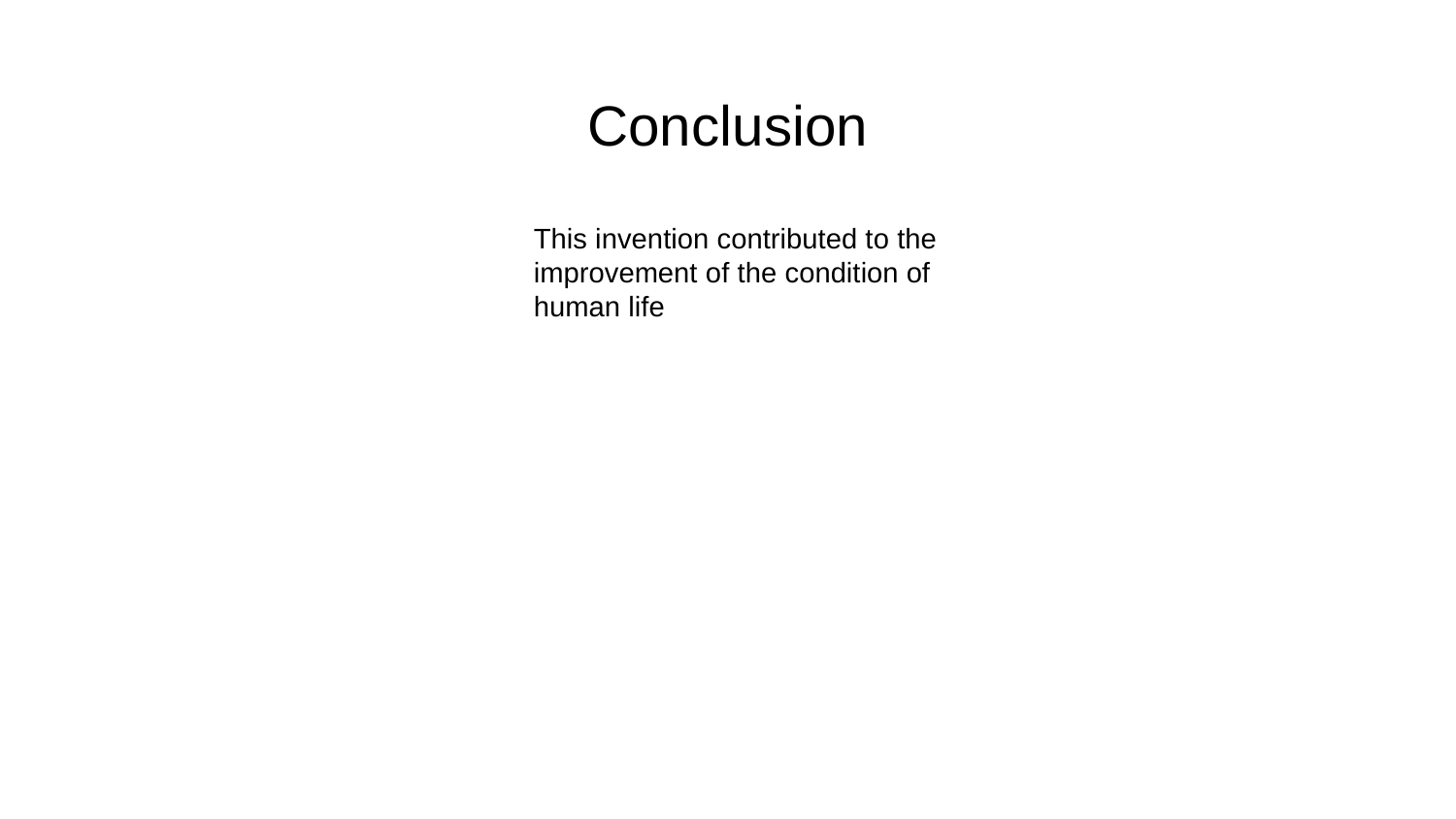

# Conclusion
This invention contributed to the improvement of the condition of human life